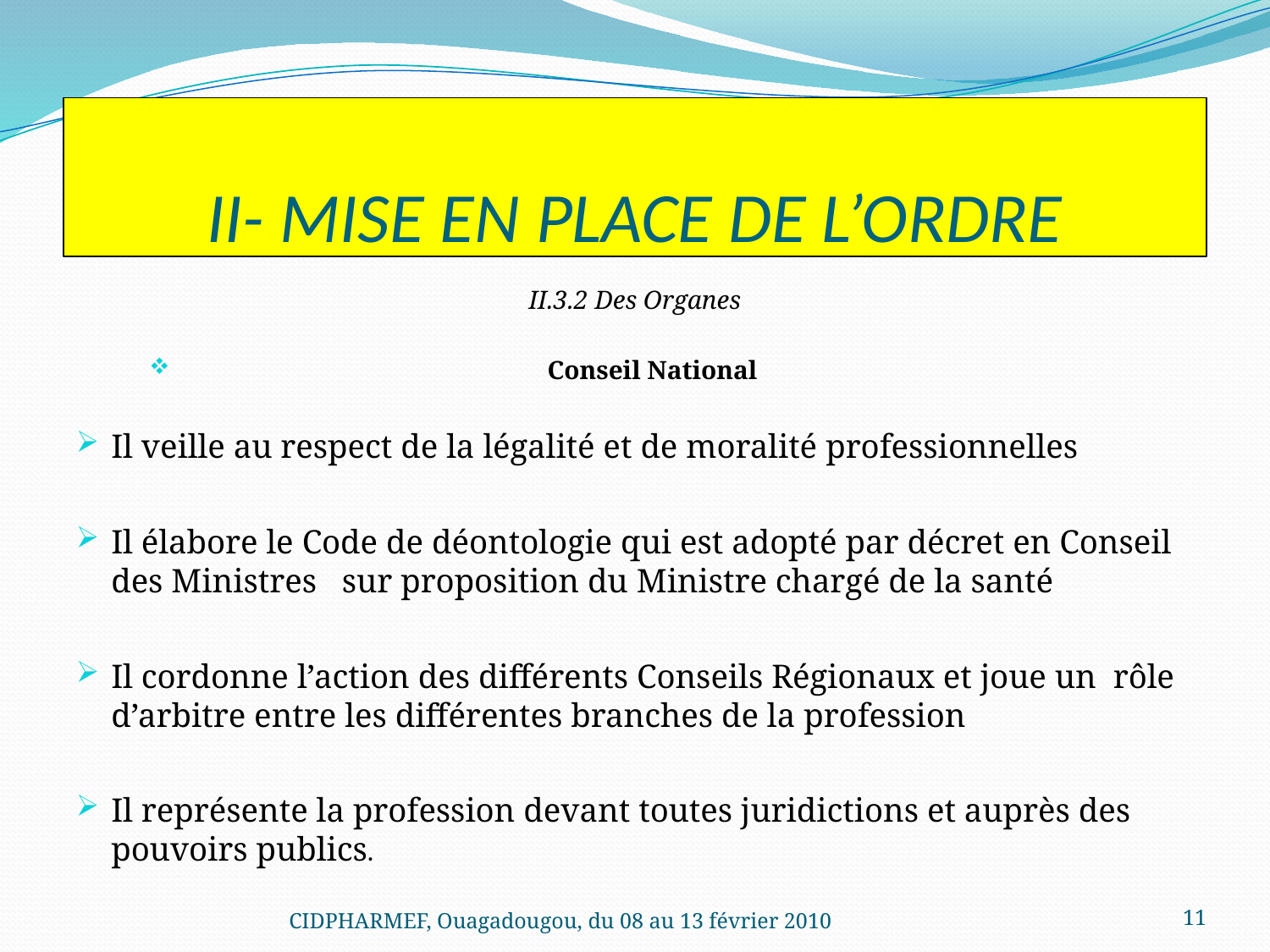

# II- MISE EN PLACE DE L’ORDRE
II.3.2 Des Organes

Conseil National

Il veille au respect de la légalité et de moralité professionnelles

Il élabore le Code de déontologie qui est adopté par décret en Conseil des Ministres   sur proposition du Ministre chargé de la santé

Il cordonne l’action des différents Conseils Régionaux et joue un  rôle d’arbitre entre les différentes branches de la profession

Il représente la profession devant toutes juridictions et auprès des pouvoirs publics.

CIDPHARMEF, Ouagadougou, du 08 au 13 février 2010
11